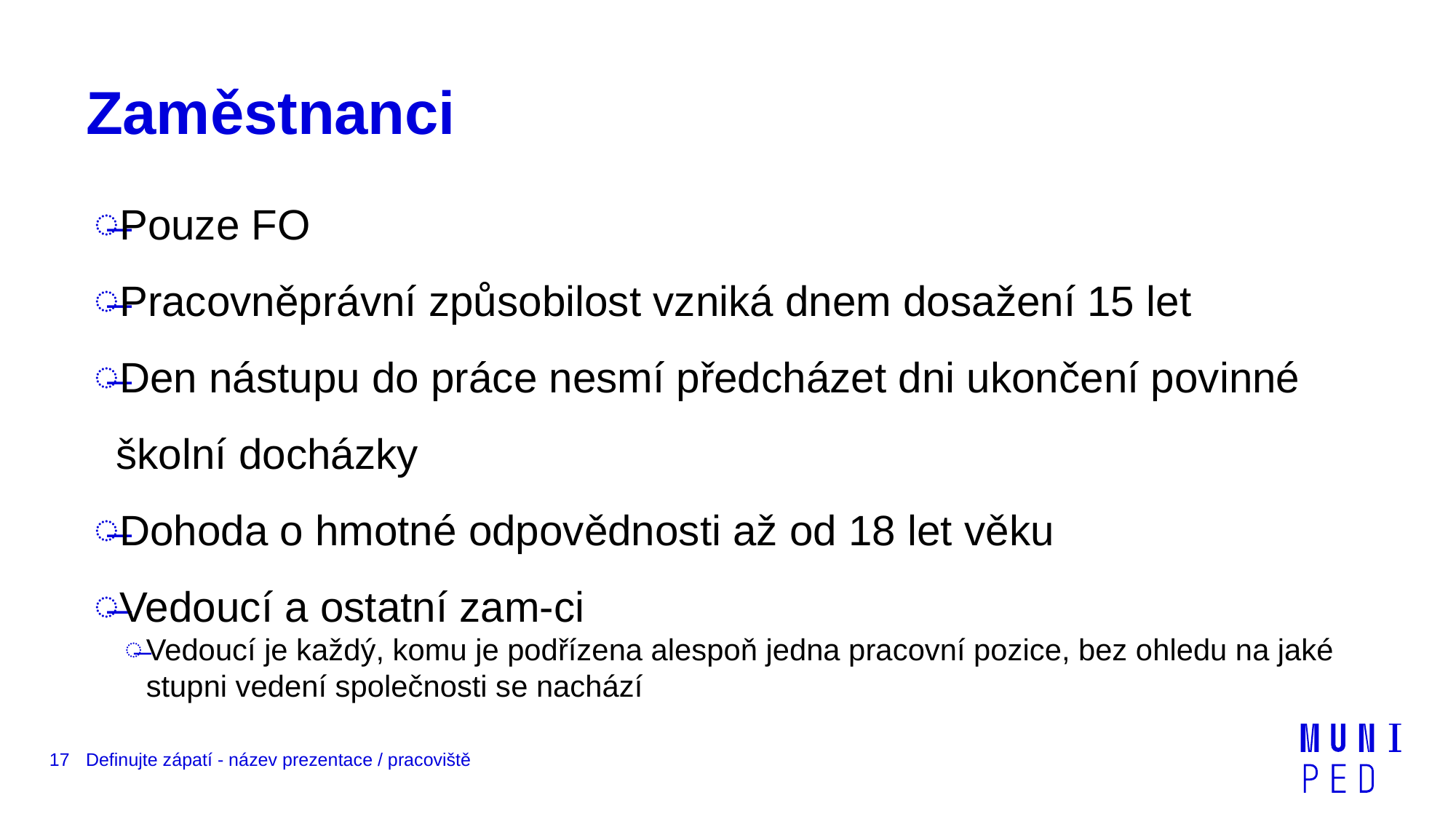

# Zaměstnanci
Pouze FO
Pracovněprávní způsobilost vzniká dnem dosažení 15 let
Den nástupu do práce nesmí předcházet dni ukončení povinné školní docházky
Dohoda o hmotné odpovědnosti až od 18 let věku
Vedoucí a ostatní zam-ci
Vedoucí je každý, komu je podřízena alespoň jedna pracovní pozice, bez ohledu na jaké stupni vedení společnosti se nachází
17
Definujte zápatí - název prezentace / pracoviště